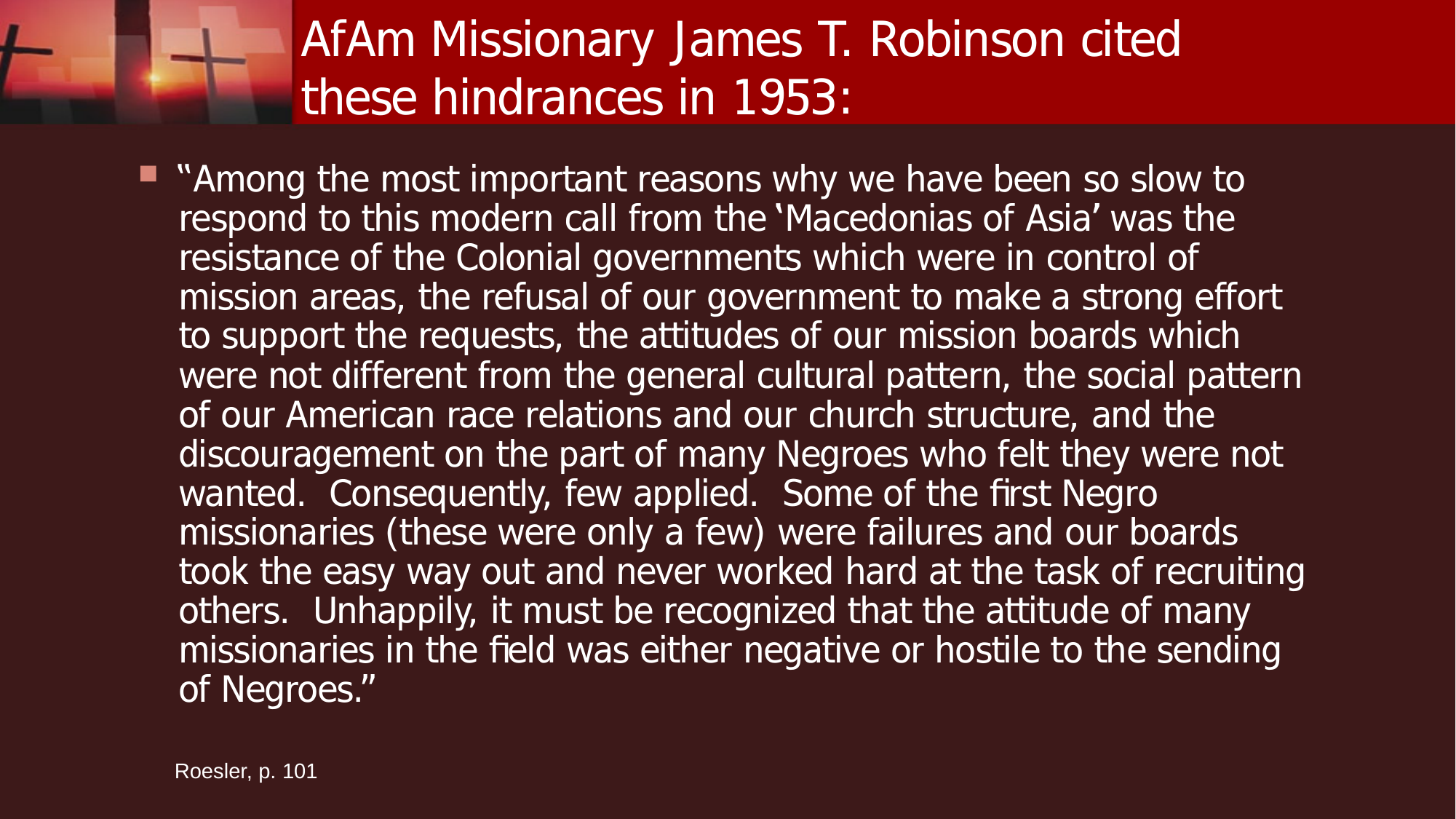

# AfAm Missionary James T. Robinson cited these hindrances in 1953:
“Among the most important reasons why we have been so slow to respond to this modern call from the ‘Macedonias of Asia’ was the resistance of the Colonial governments which were in control of mission areas, the refusal of our government to make a strong effort to support the requests, the attitudes of our mission boards which were not different from the general cultural pattern, the social pattern of our American race relations and our church structure, and the discouragement on the part of many Negroes who felt they were not wanted.  Consequently, few applied.  Some of the first Negro missionaries (these were only a few) were failures and our boards took the easy way out and never worked hard at the task of recruiting others.  Unhappily, it must be recognized that the attitude of many missionaries in the field was either negative or hostile to the sending of Negroes.”
Roesler, p. 101